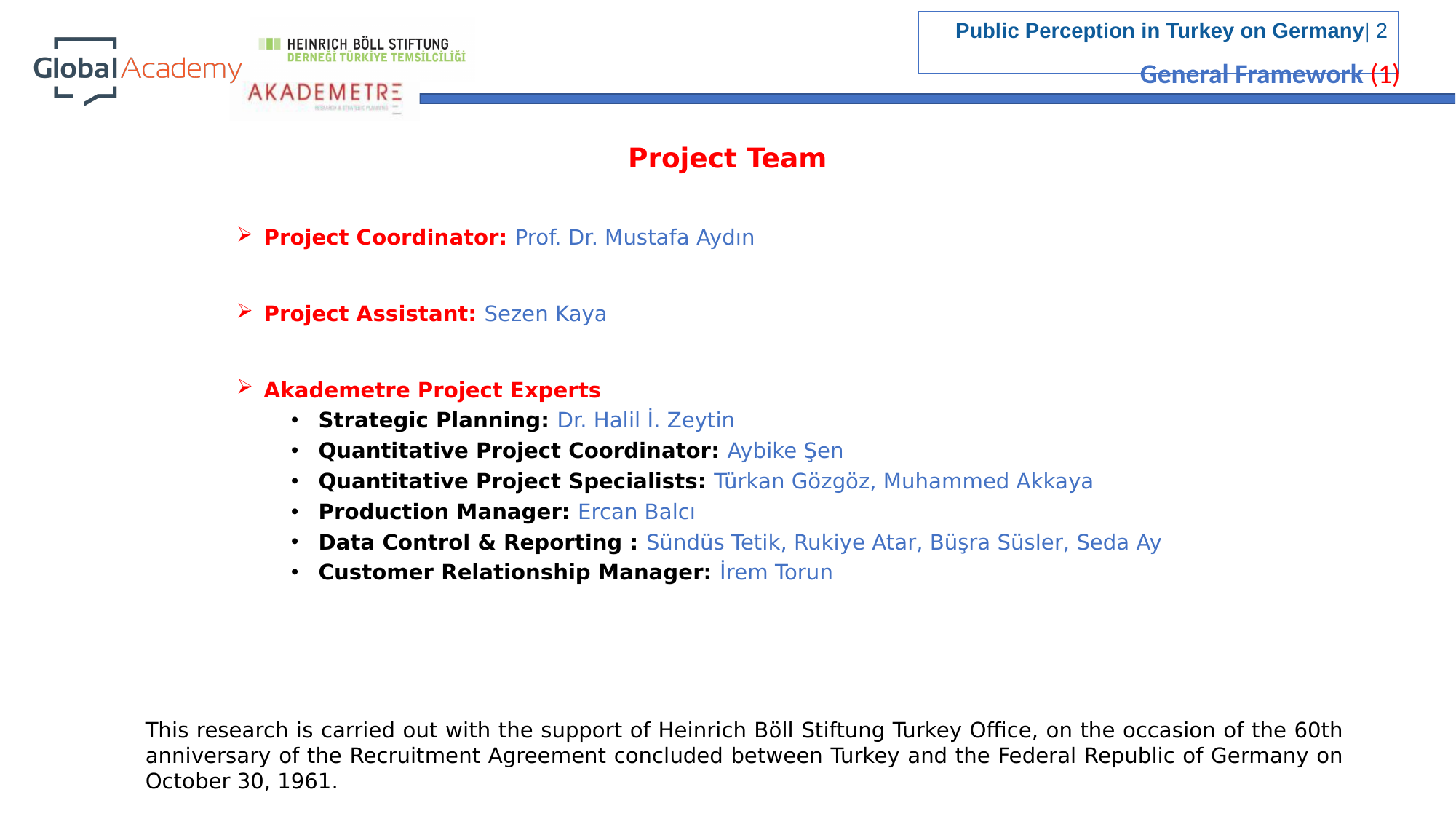

General Framework (1)
Project Team

Project Coordinator: Prof. Dr. Mustafa Aydın

Project Assistant: Sezen Kaya

Akademetre Project Experts
Strategic Planning: Dr. Halil İ. Zeytin
Quantitative Project Coordinator: Aybike Şen
Quantitative Project Specialists: Türkan Gözgöz, Muhammed Akkaya
Production Manager: Ercan Balcı
Data Control & Reporting : Sündüs Tetik, Rukiye Atar, Büşra Süsler, Seda Ay
Customer Relationship Manager: İrem Torun

This research is carried out with the support of Heinrich Böll Stiftung Turkey Office, on the occasion of the 60th anniversary of the Recruitment Agreement concluded between Turkey and the Federal Republic of Germany on October 30, 1961.